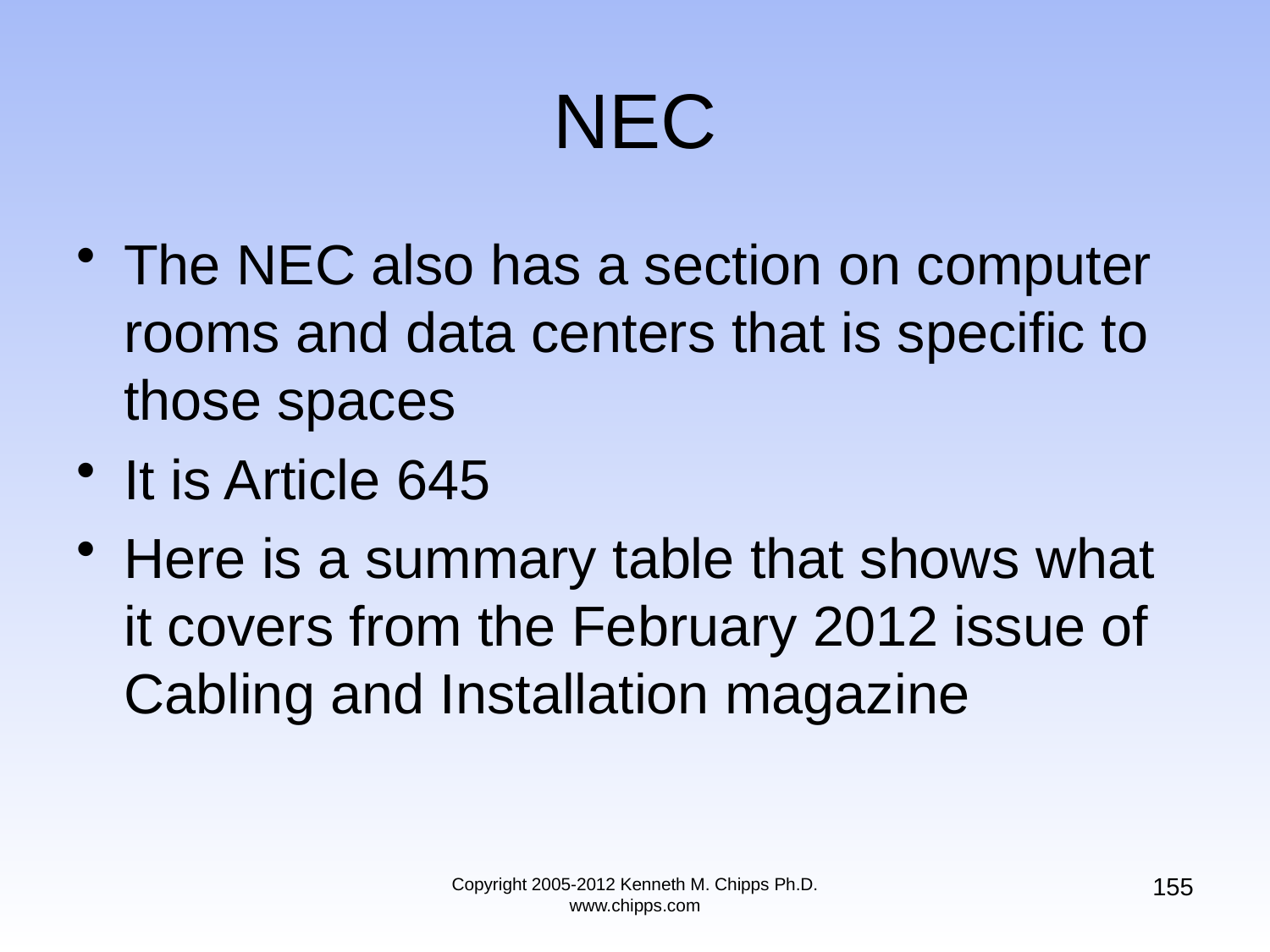

# NEC
The NEC also has a section on computer rooms and data centers that is specific to those spaces
It is Article 645
Here is a summary table that shows what it covers from the February 2012 issue of Cabling and Installation magazine
155
Copyright 2005-2012 Kenneth M. Chipps Ph.D. www.chipps.com